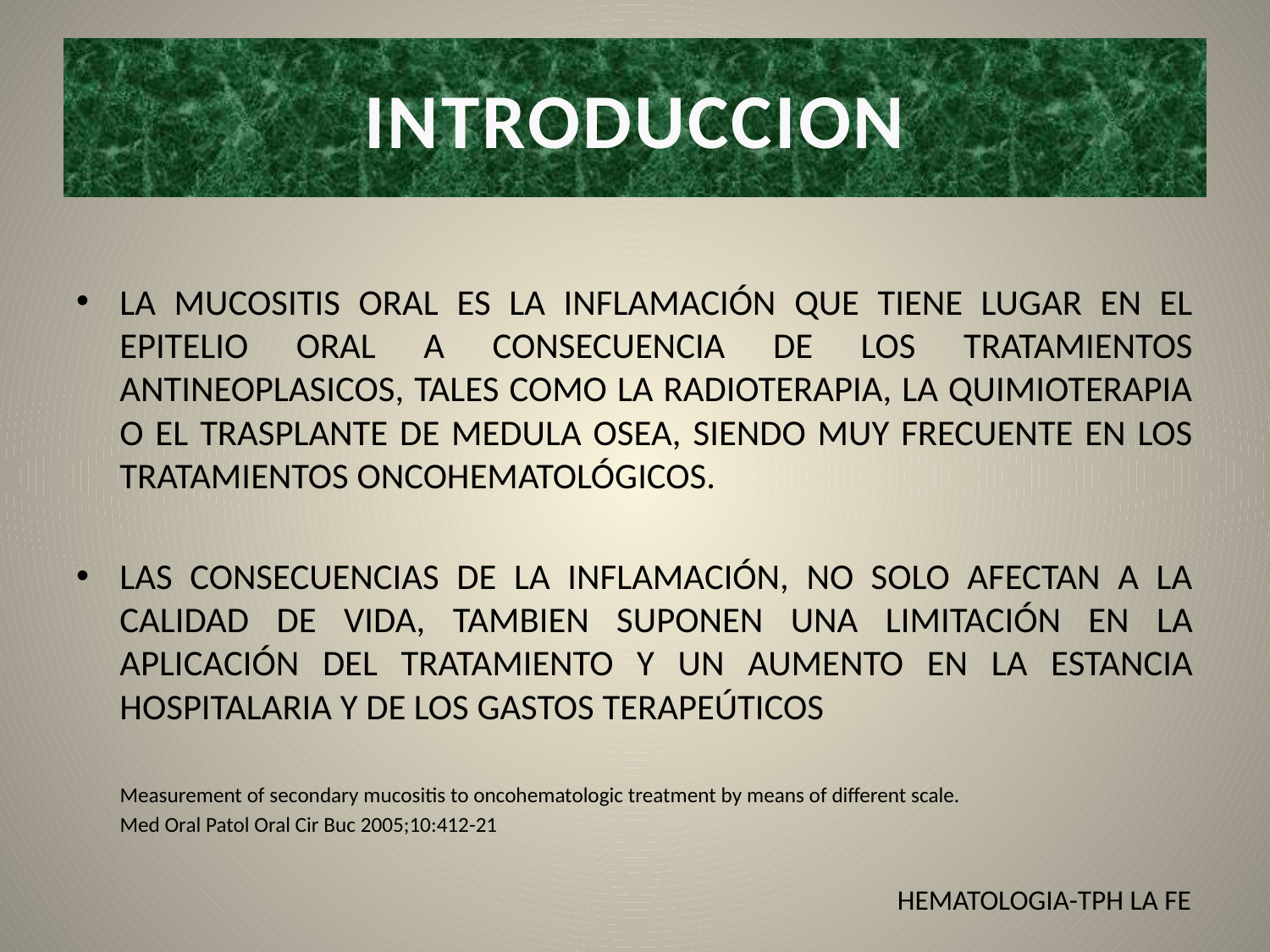

# INTRODUCCION

LA MUCOSITIS ORAL ES LA INFLAMACIÓN QUE TIENE LUGAR EN EL EPITELIO ORAL A CONSECUENCIA DE LOS TRATAMIENTOS ANTINEOPLASICOS, TALES COMO LA RADIOTERAPIA, LA QUIMIOTERAPIA O EL TRASPLANTE DE MEDULA OSEA, SIENDO MUY FRECUENTE EN LOS TRATAMIENTOS ONCOHEMATOLÓGICOS.

LAS CONSECUENCIAS DE LA INFLAMACIÓN, NO SOLO AFECTAN A LA CALIDAD DE VIDA, TAMBIEN SUPONEN UNA LIMITACIÓN EN LA APLICACIÓN DEL TRATAMIENTO Y UN AUMENTO EN LA ESTANCIA HOSPITALARIA Y DE LOS GASTOS TERAPEÚTICOS

         Measurement of secondary mucositis to oncohematologic treatment by means of different scale.
         Med Oral Patol Oral Cir Buc 2005;10:412-21

HEMATOLOGIA-TPH LA FE